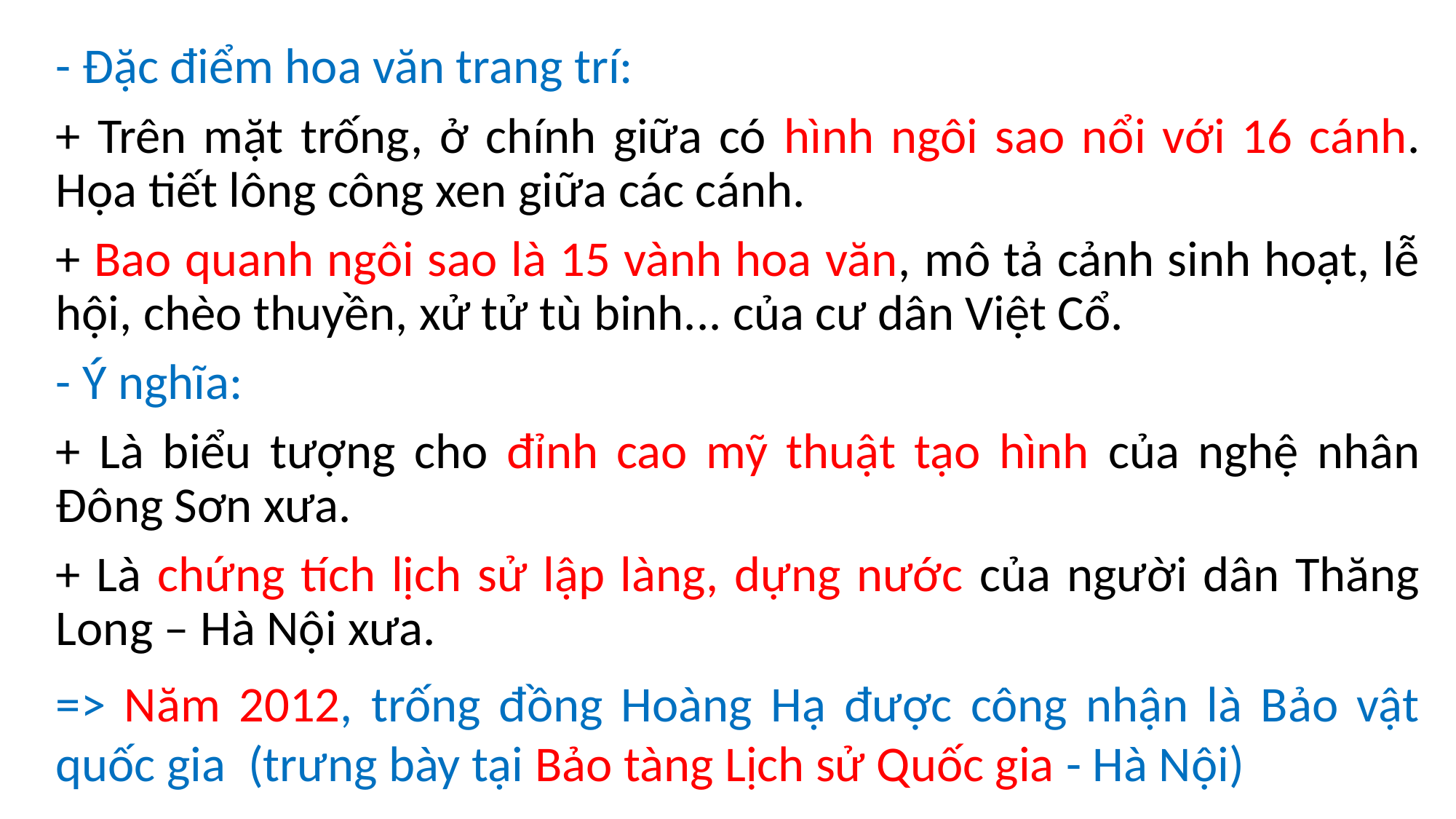

- Đặc điểm hoa văn trang trí:
+ Trên mặt trống, ở chính giữa có hình ngôi sao nổi với 16 cánh. Họa tiết lông công xen giữa các cánh.
+ Bao quanh ngôi sao là 15 vành hoa văn, mô tả cảnh sinh hoạt, lễ hội, chèo thuyền, xử tử tù binh... của cư dân Việt Cổ.
- Ý nghĩa:
+ Là biểu tượng cho đỉnh cao mỹ thuật tạo hình của nghệ nhân Đông Sơn xưa.
+ Là chứng tích lịch sử lập làng, dựng nước của người dân Thăng Long – Hà Nội xưa.
=> Năm 2012, trống đồng Hoàng Hạ được công nhận là Bảo vật quốc gia  (trưng bày tại Bảo tàng Lịch sử Quốc gia - Hà Nội)